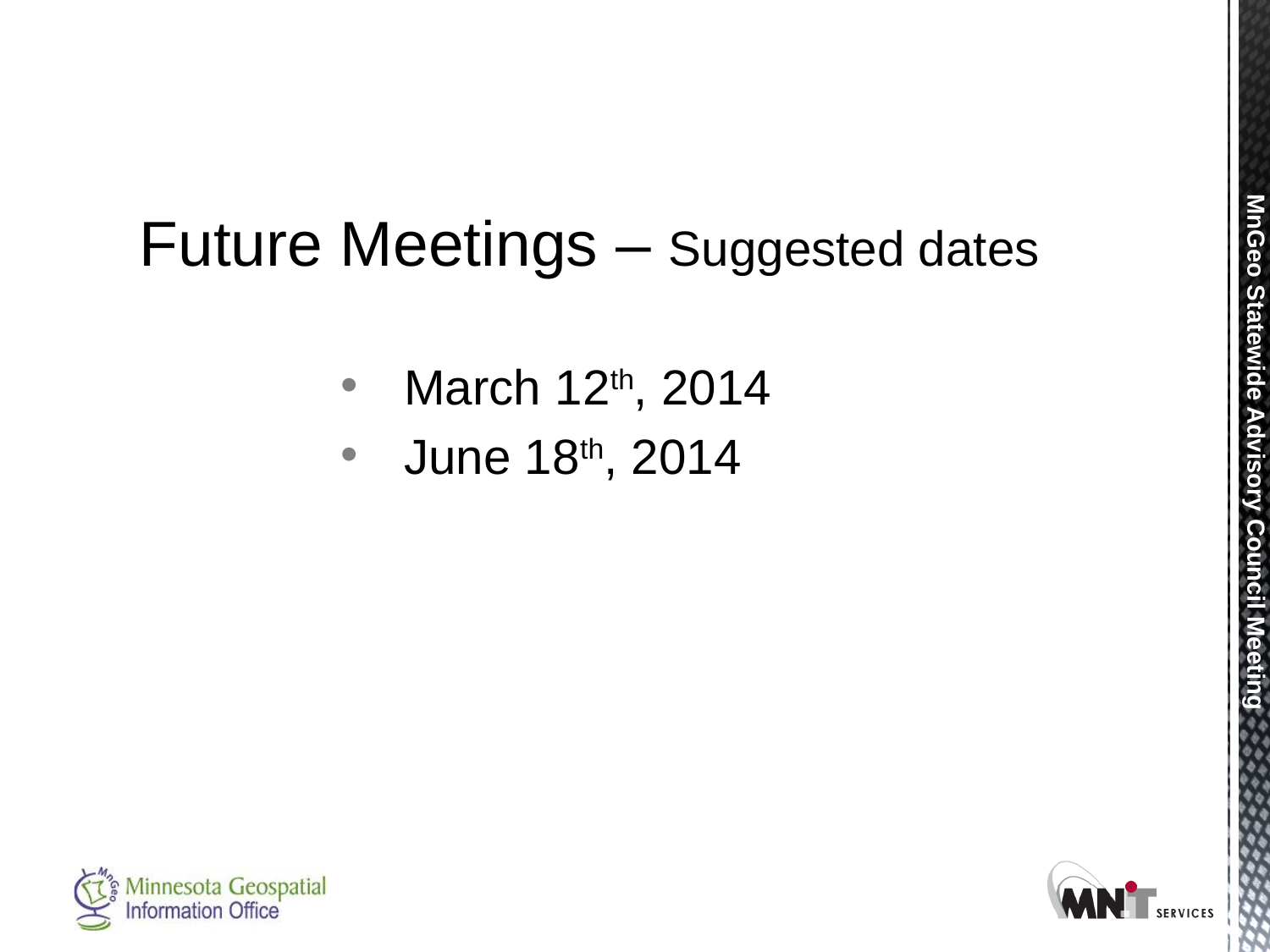

# Future Meetings – Suggested dates
March 12th, 2014
June 18th, 2014